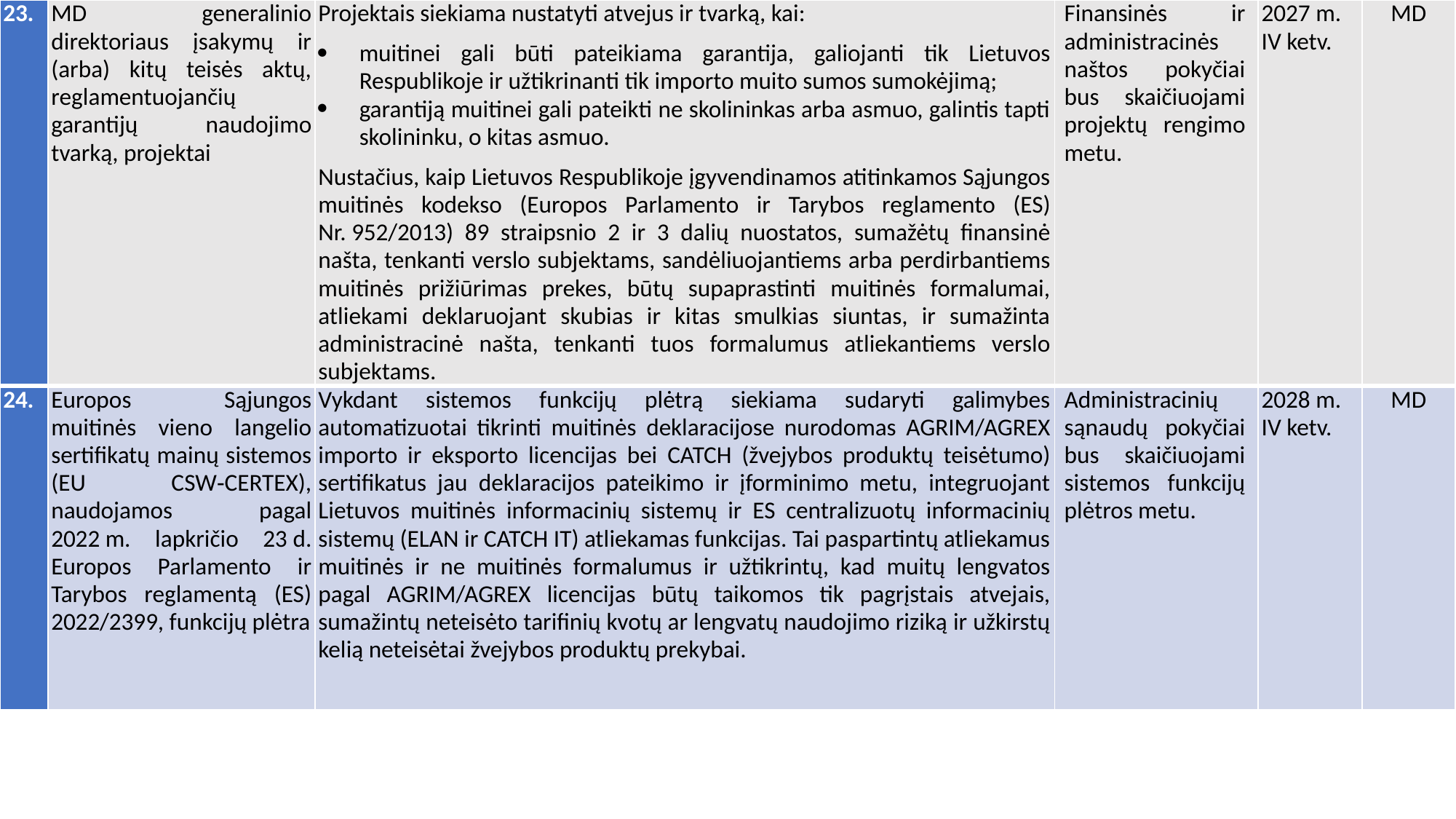

| 23. | MD generalinio direktoriaus įsakymų ir (arba) kitų teisės aktų, reglamentuojančių garantijų naudojimo tvarką, projektai | Projektais siekiama nustatyti atvejus ir tvarką, kai: muitinei gali būti pateikiama garantija, galiojanti tik Lietuvos Respublikoje ir užtikrinanti tik importo muito sumos sumokėjimą; garantiją muitinei gali pateikti ne skolininkas arba asmuo, galintis tapti skolininku, o kitas asmuo. Nustačius, kaip Lietuvos Respublikoje įgyvendinamos atitinkamos Sąjungos muitinės kodekso (Europos Parlamento ir Tarybos reglamento (ES) Nr. 952/2013) 89 straipsnio 2 ir 3 dalių nuostatos, sumažėtų finansinė našta, tenkanti verslo subjektams, sandėliuojantiems arba perdirbantiems muitinės prižiūrimas prekes, būtų supaprastinti muitinės formalumai, atliekami deklaruojant skubias ir kitas smulkias siuntas, ir sumažinta administracinė našta, tenkanti tuos formalumus atliekantiems verslo subjektams. | Finansinės ir administracinės naštos pokyčiai bus skaičiuojami projektų rengimo metu. | 2027 m. IV ketv. | MD |
| --- | --- | --- | --- | --- | --- |
| 24. | Europos Sąjungos muitinės vieno langelio sertifikatų mainų sistemos (EU CSW‑CERTEX), naudojamos pagal 2022 m. lapkričio 23 d. Europos Parlamento ir Tarybos reglamentą (ES) 2022/2399, funkcijų plėtra | Vykdant sistemos funkcijų plėtrą siekiama sudaryti galimybes automatizuotai tikrinti muitinės deklaracijose nurodomas AGRIM/AGREX importo ir eksporto licencijas bei CATCH (žvejybos produktų teisėtumo) sertifikatus jau deklaracijos pateikimo ir įforminimo metu, integruojant Lietuvos muitinės informacinių sistemų ir ES centralizuotų informacinių sistemų (ELAN ir CATCH IT) atliekamas funkcijas. Tai paspartintų atliekamus muitinės ir ne muitinės formalumus ir užtikrintų, kad muitų lengvatos pagal AGRIM/AGREX licencijas būtų taikomos tik pagrįstais atvejais, sumažintų neteisėto tarifinių kvotų ar lengvatų naudojimo riziką ir užkirstų kelią neteisėtai žvejybos produktų prekybai. | Administracinių sąnaudų pokyčiai bus skaičiuojami sistemos funkcijų plėtros metu. | 2028 m. IV ketv. | MD |